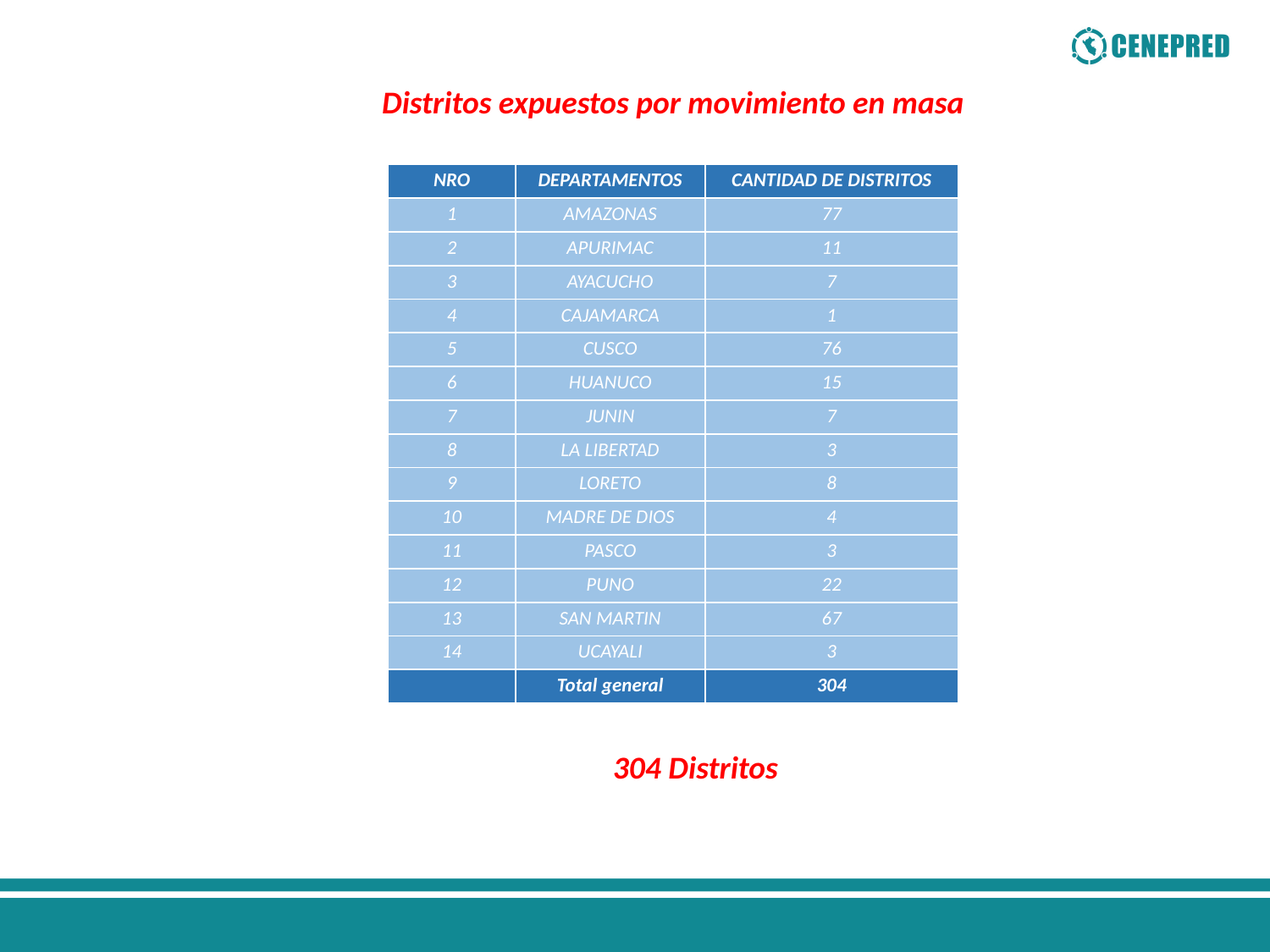

Distritos expuestos por movimiento en masa
| NRO | DEPARTAMENTOS | CANTIDAD DE DISTRITOS |
| --- | --- | --- |
| 1 | AMAZONAS | 77 |
| 2 | APURIMAC | 11 |
| 3 | AYACUCHO | 7 |
| 4 | CAJAMARCA | 1 |
| 5 | CUSCO | 76 |
| 6 | HUANUCO | 15 |
| 7 | JUNIN | 7 |
| 8 | LA LIBERTAD | 3 |
| 9 | LORETO | 8 |
| 10 | MADRE DE DIOS | 4 |
| 11 | PASCO | 3 |
| 12 | PUNO | 22 |
| 13 | SAN MARTIN | 67 |
| 14 | UCAYALI | 3 |
|  | Total general | 304 |
304 Distritos